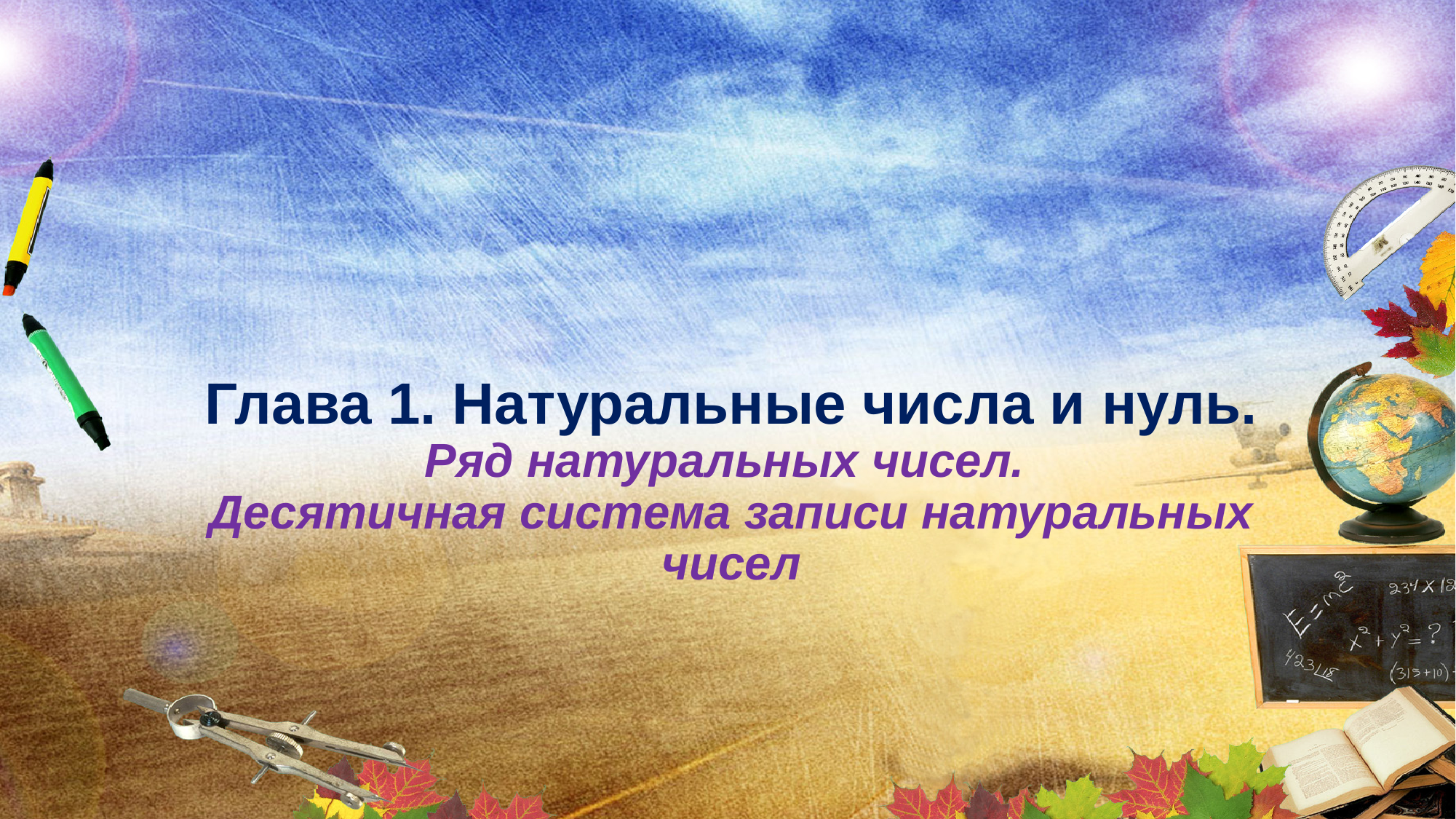

# Глава 1. Натуральные числа и нуль. Ряд натуральных чисел. Десятичная система записи натуральных чисел